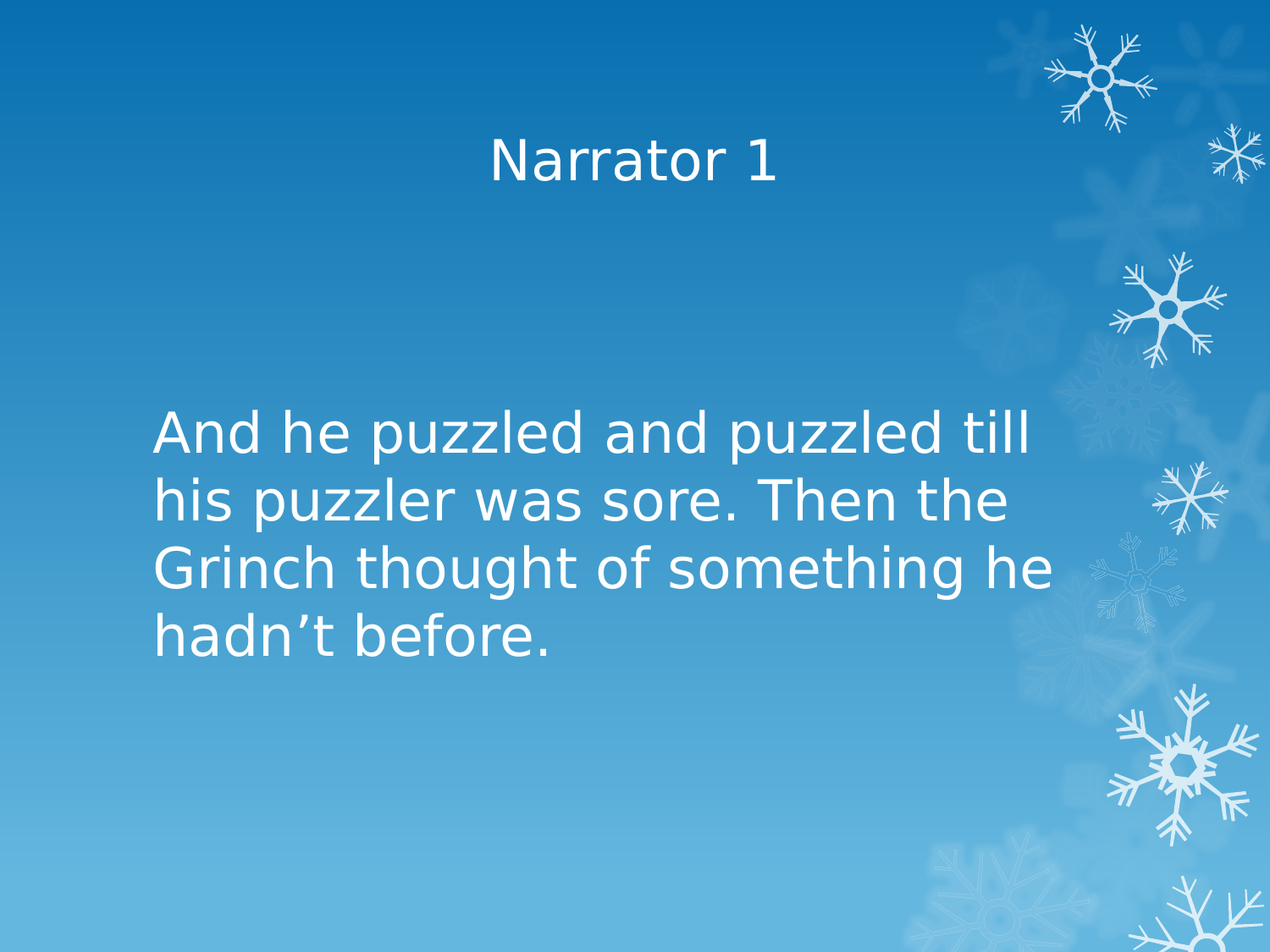

# Narrator 1
And he puzzled and puzzled till his puzzler was sore. Then the Grinch thought of something he hadn’t before.